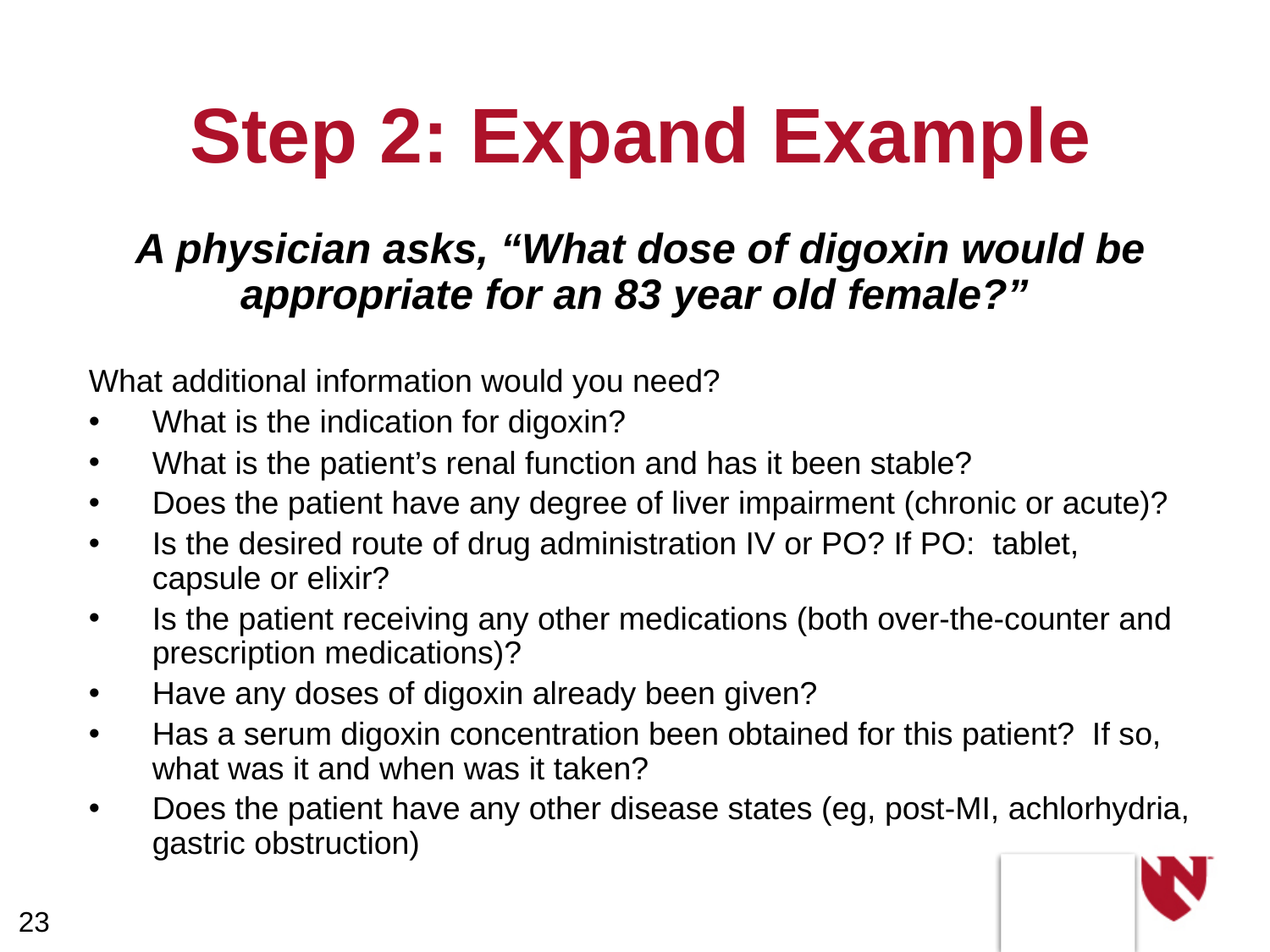

# Step 2: Expand Example
A physician asks, “What dose of digoxin would be appropriate for an 83 year old female?”

What additional information would you need?
What is the indication for digoxin?
What is the patient’s renal function and has it been stable?
Does the patient have any degree of liver impairment (chronic or acute)?
Is the desired route of drug administration IV or PO? If PO:  tablet, capsule or elixir?
Is the patient receiving any other medications (both over-the-counter and prescription medications)?
Have any doses of digoxin already been given?
Has a serum digoxin concentration been obtained for this patient?  If so, what was it and when was it taken?
Does the patient have any other disease states (eg, post-MI, achlorhydria, gastric obstruction)

23